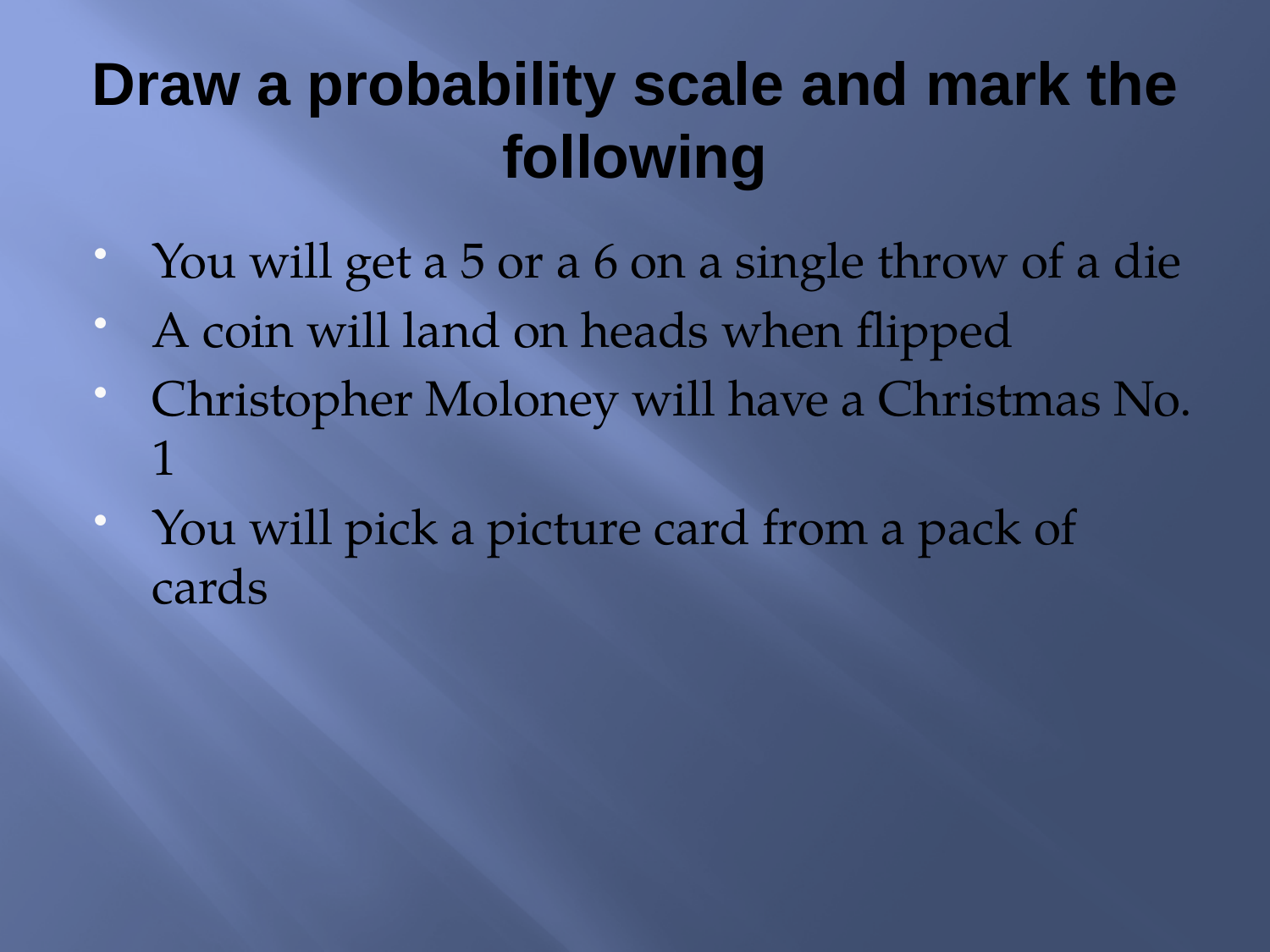

# Draw a probability scale and mark the following
You will get a 5 or a 6 on a single throw of a die
A coin will land on heads when flipped
Christopher Moloney will have a Christmas No. 1
You will pick a picture card from a pack of cards